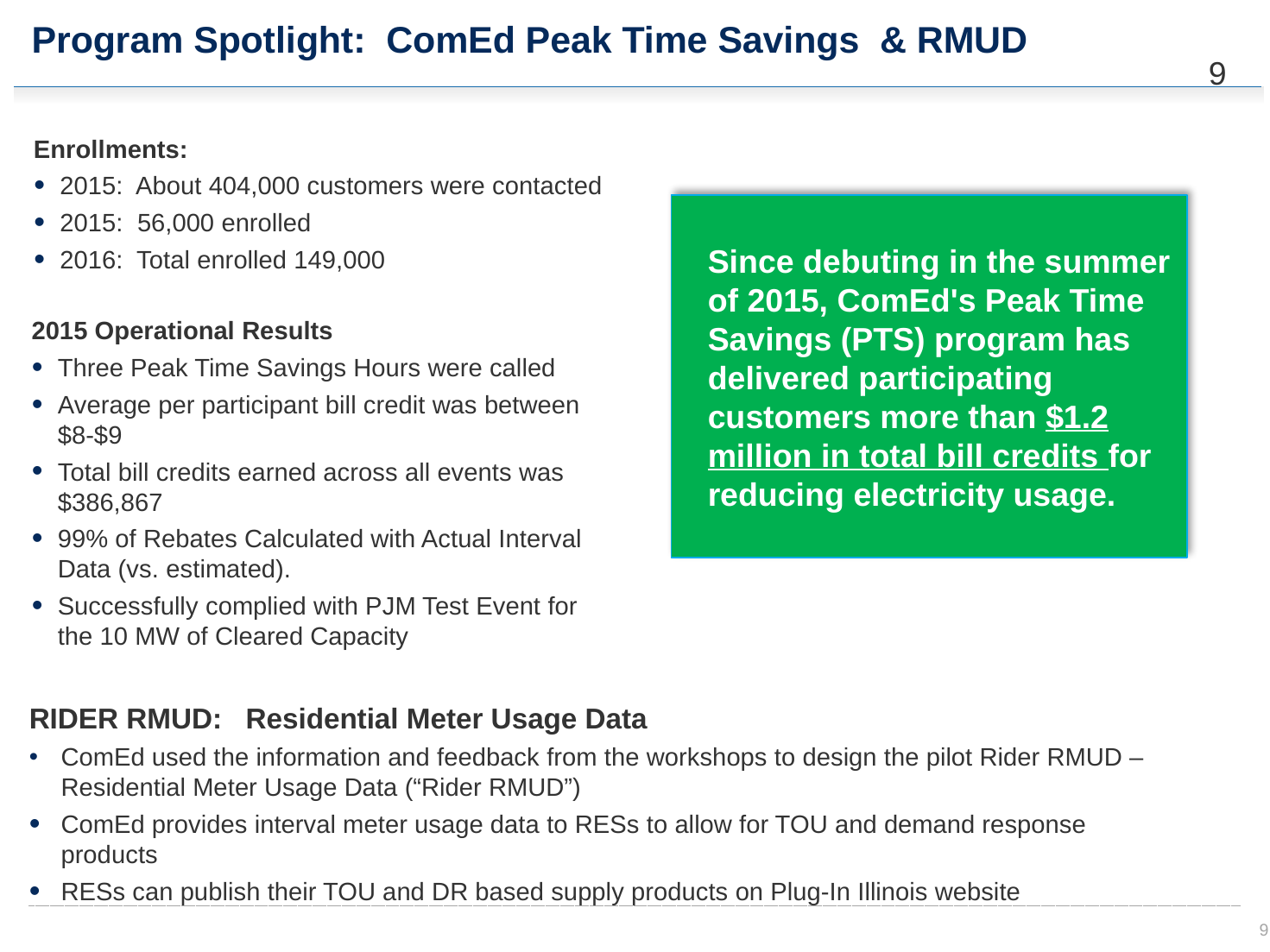

9
Program Spotlight:  ComEd Peak Time Savings  & RMUD

Enrollments:
2015:  About 404,000 customers were contacted
2015:  56,000 enrolled
2016:  Total enrolled 149,000

Since debuting in the summer of 2015, ComEd's Peak Time Savings (PTS) program has delivered participating customers more than $1.2 million in total bill credits for reducing electricity usage.

2015 Operational Results
Three Peak Time Savings Hours were called
Average per participant bill credit was between $8-$9
Total bill credits earned across all events was $386,867
99% of Rebates Calculated with Actual Interval Data (vs. estimated).
Successfully complied with PJM Test Event for the 10 MW of Cleared Capacity

RIDER RMUD:   Residential Meter Usage Data
ComEd used the information and feedback from the workshops to design the pilot Rider RMUD – Residential Meter Usage Data (“Rider RMUD”)
ComEd provides interval meter usage data to RESs to allow for TOU and demand response products
RESs can publish their TOU and DR based supply products on Plug-In Illinois website